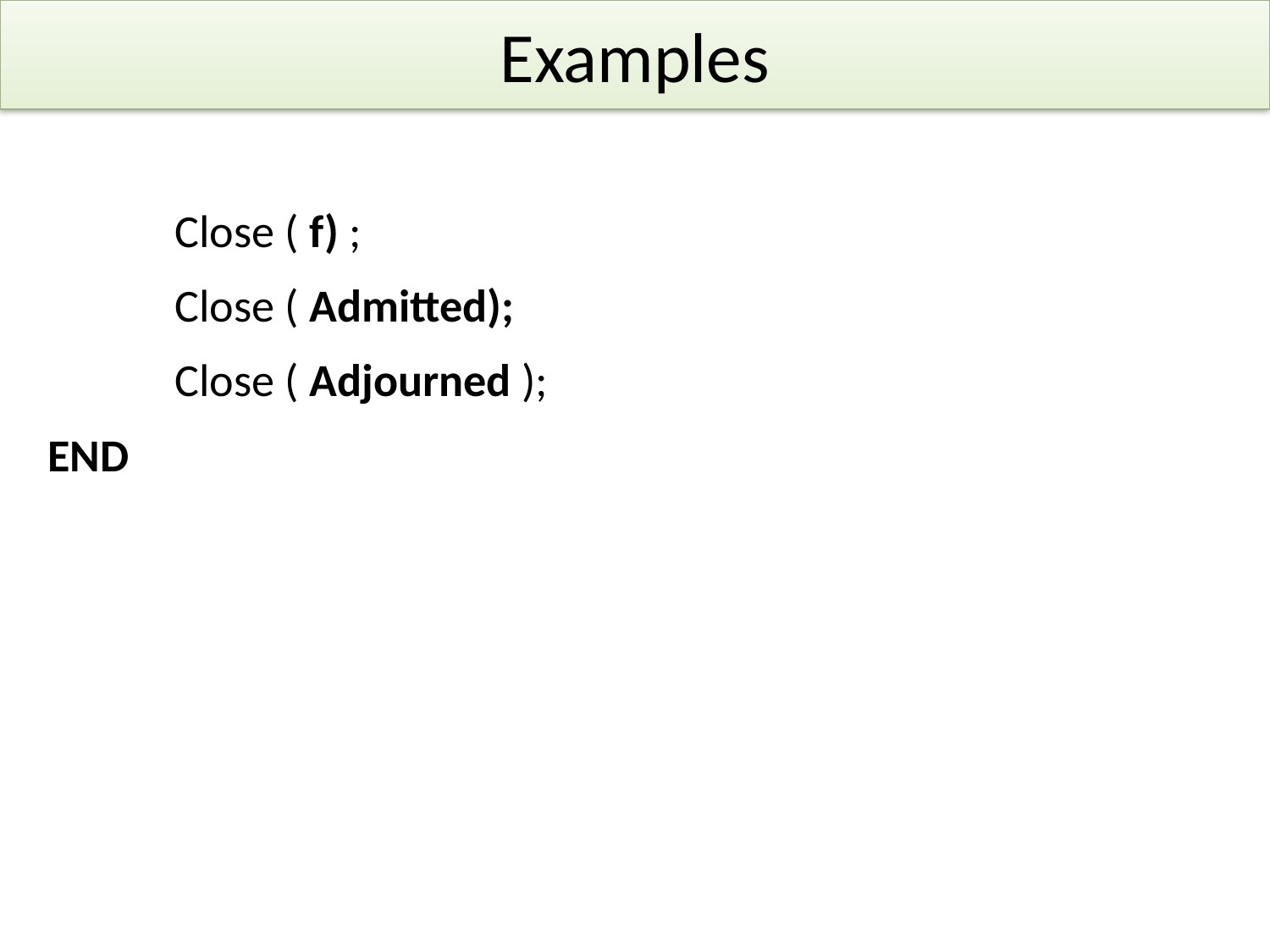

# Examples

	Close ( f) ;
	Close ( Admitted);
	Close ( Adjourned );
END